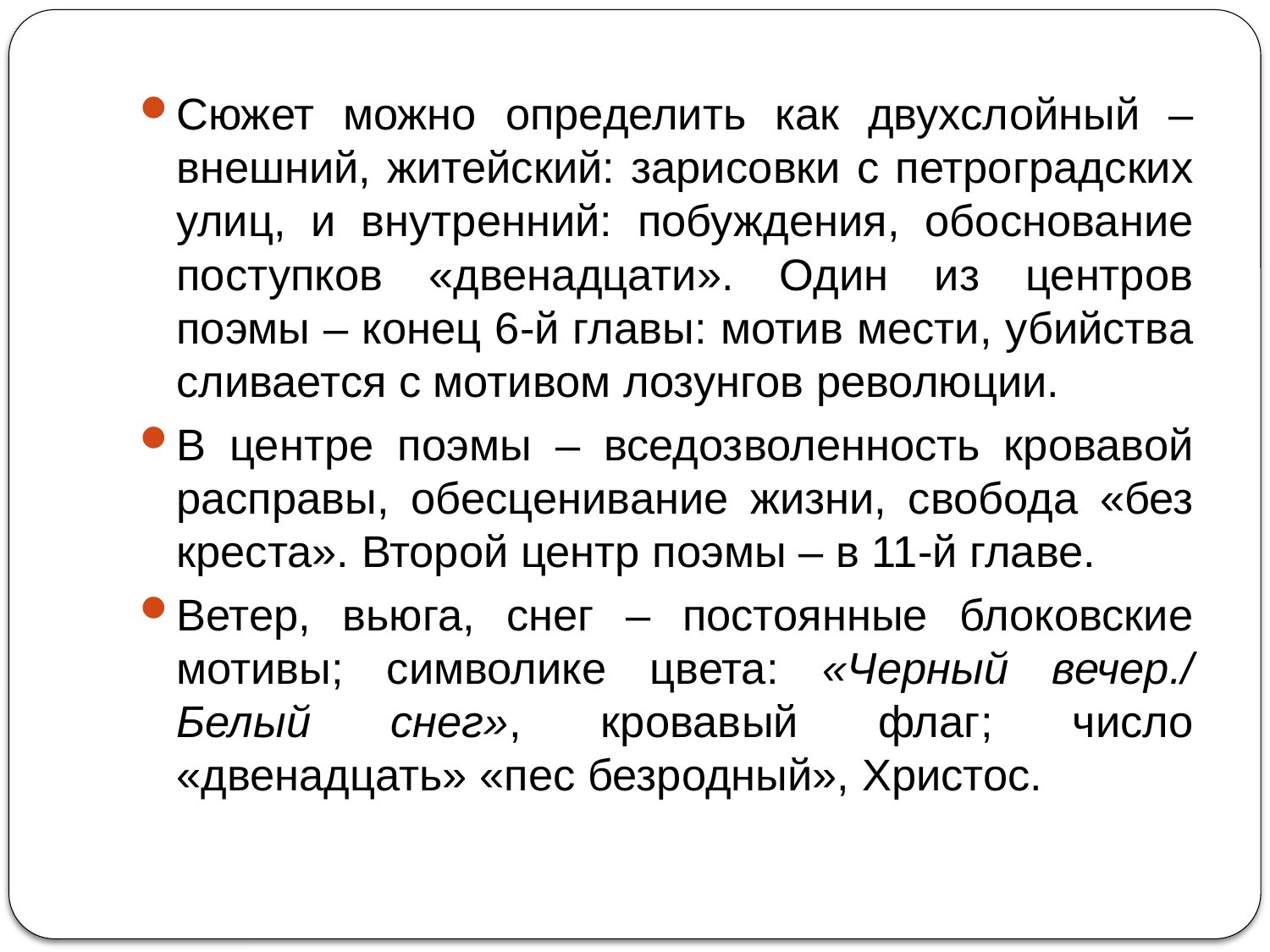

#
Сюжет можно определить как двухслойный – внешний, житейский: зарисовки с петроградских улиц, и внутренний: побуждения, обоснование поступков «двенадцати». Один из центров поэмы – конец 6-й главы: мотив мести, убийства сливается с мотивом лозунгов революции.
В центре поэмы – вседозволенность кровавой расправы, обесценивание жизни, свобода «без креста». Второй центр поэмы – в 11-й главе.
Ветер, вьюга, снег – постоянные блоковские мотивы; символике цвета: «Черный вечер./ Белый снег», кровавый флаг; число «двенадцать» «пес безродный», Христос.